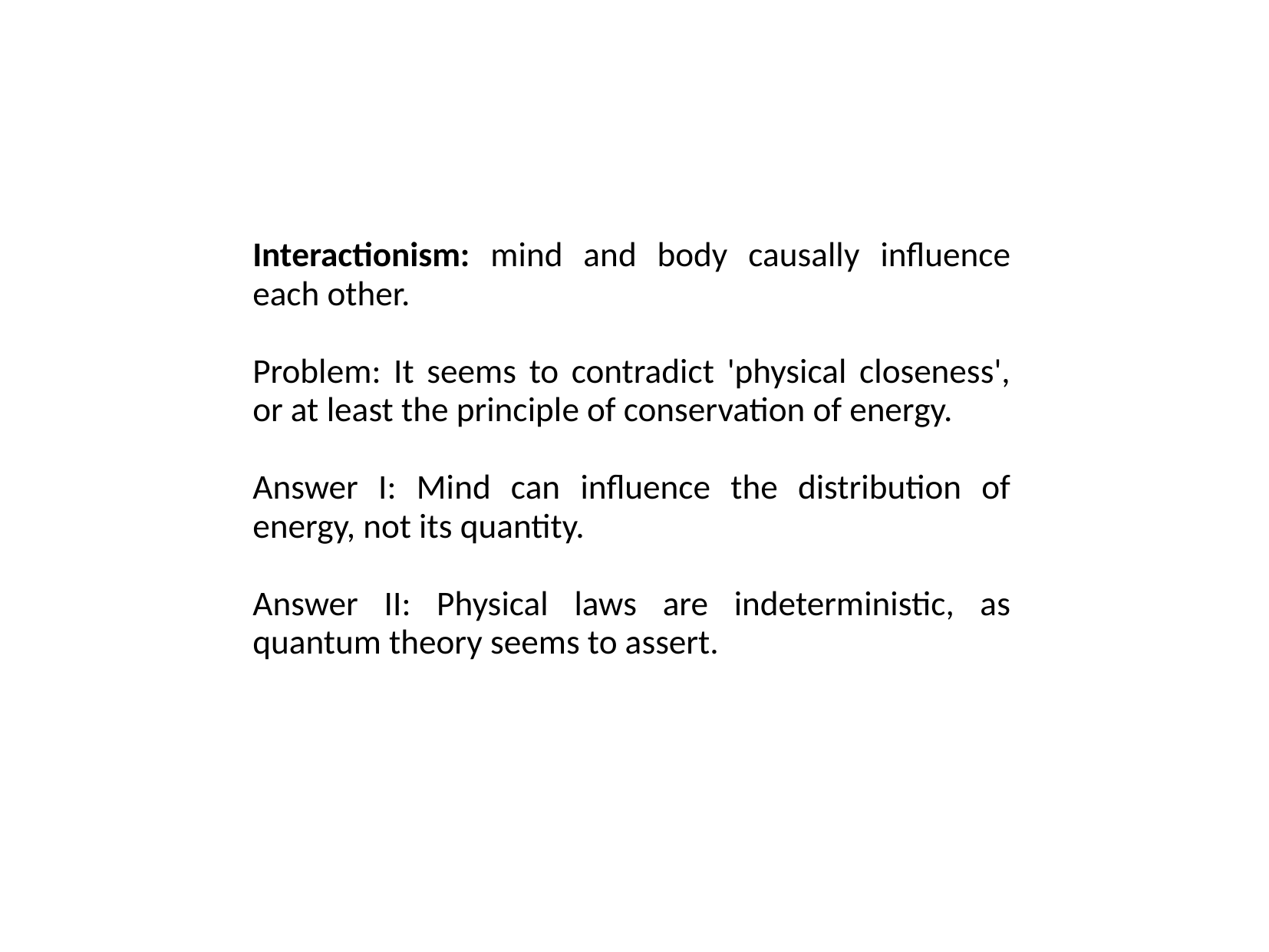

Interactionism: mind and body causally influence each other.

Problem: It seems to contradict 'physical closeness', or at least the principle of conservation of energy.

Answer I: Mind can influence the distribution of energy, not its quantity.

Answer II: Physical laws are indeterministic, as quantum theory seems to assert.